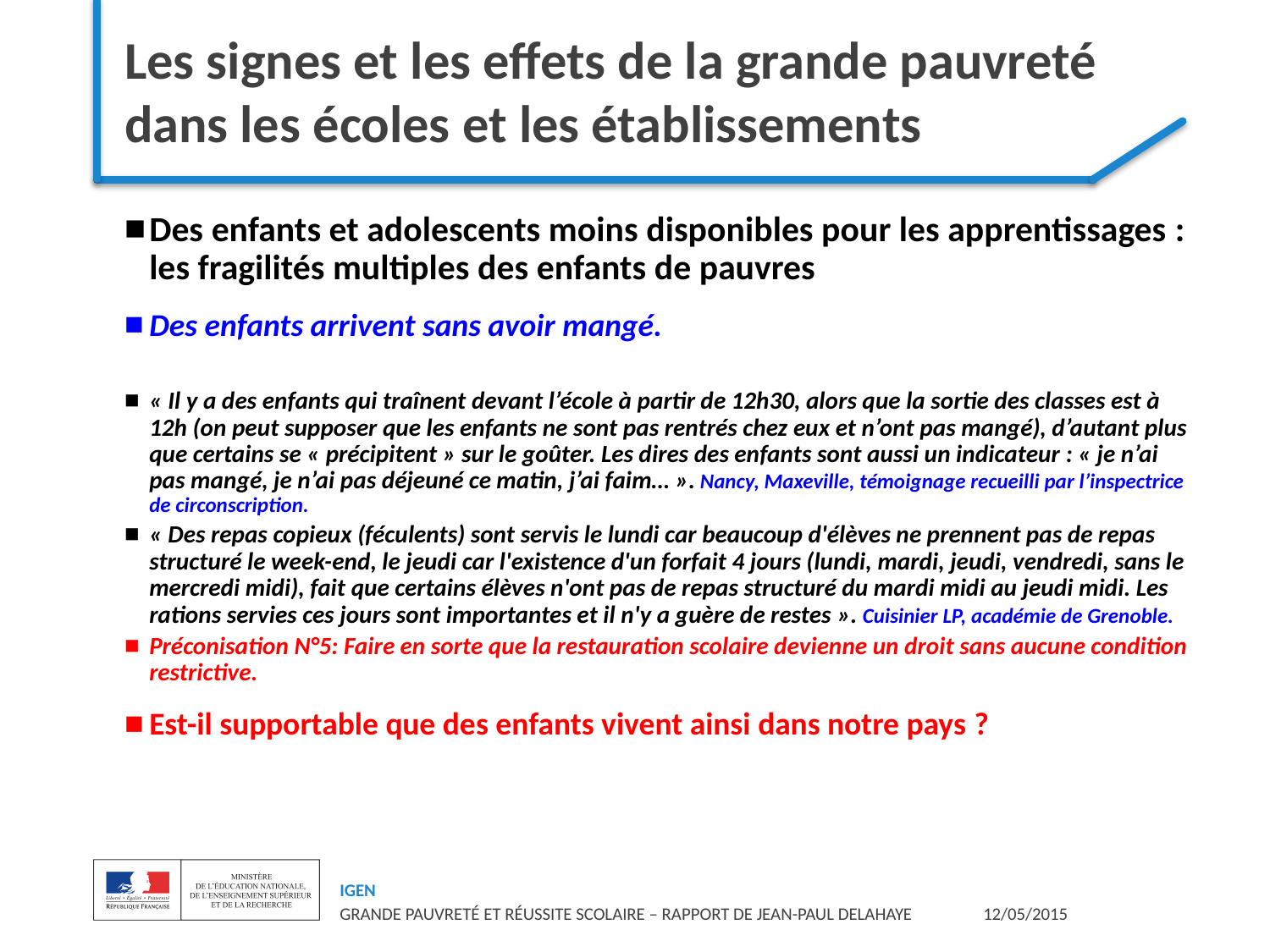

# Les signes et les effets de la grande pauvreté dans les écoles et les établissements
Des enfants et adolescents moins disponibles pour les apprentissages : les fragilités multiples des enfants de pauvres
Des enfants arrivent sans avoir mangé.

« Il y a des enfants qui traînent devant l’école à partir de 12h30, alors que la sortie des classes est à 12h (on peut supposer que les enfants ne sont pas rentrés chez eux et n’ont pas mangé), d’autant plus que certains se « précipitent » sur le goûter. Les dires des enfants sont aussi un indicateur : « je n’ai pas mangé, je n’ai pas déjeuné ce matin, j’ai faim… ». Nancy, Maxeville, témoignage recueilli par l’inspectrice de circonscription.
« Des repas copieux (féculents) sont servis le lundi car beaucoup d'élèves ne prennent pas de repas structuré le week-end, le jeudi car l'existence d'un forfait 4 jours (lundi, mardi, jeudi, vendredi, sans le mercredi midi), fait que certains élèves n'ont pas de repas structuré du mardi midi au jeudi midi. Les rations servies ces jours sont importantes et il n'y a guère de restes ». Cuisinier LP, académie de Grenoble.
Préconisation N°5: Faire en sorte que la restauration scolaire devienne un droit sans aucune condition restrictive.
Est-il supportable que des enfants vivent ainsi dans notre pays ?